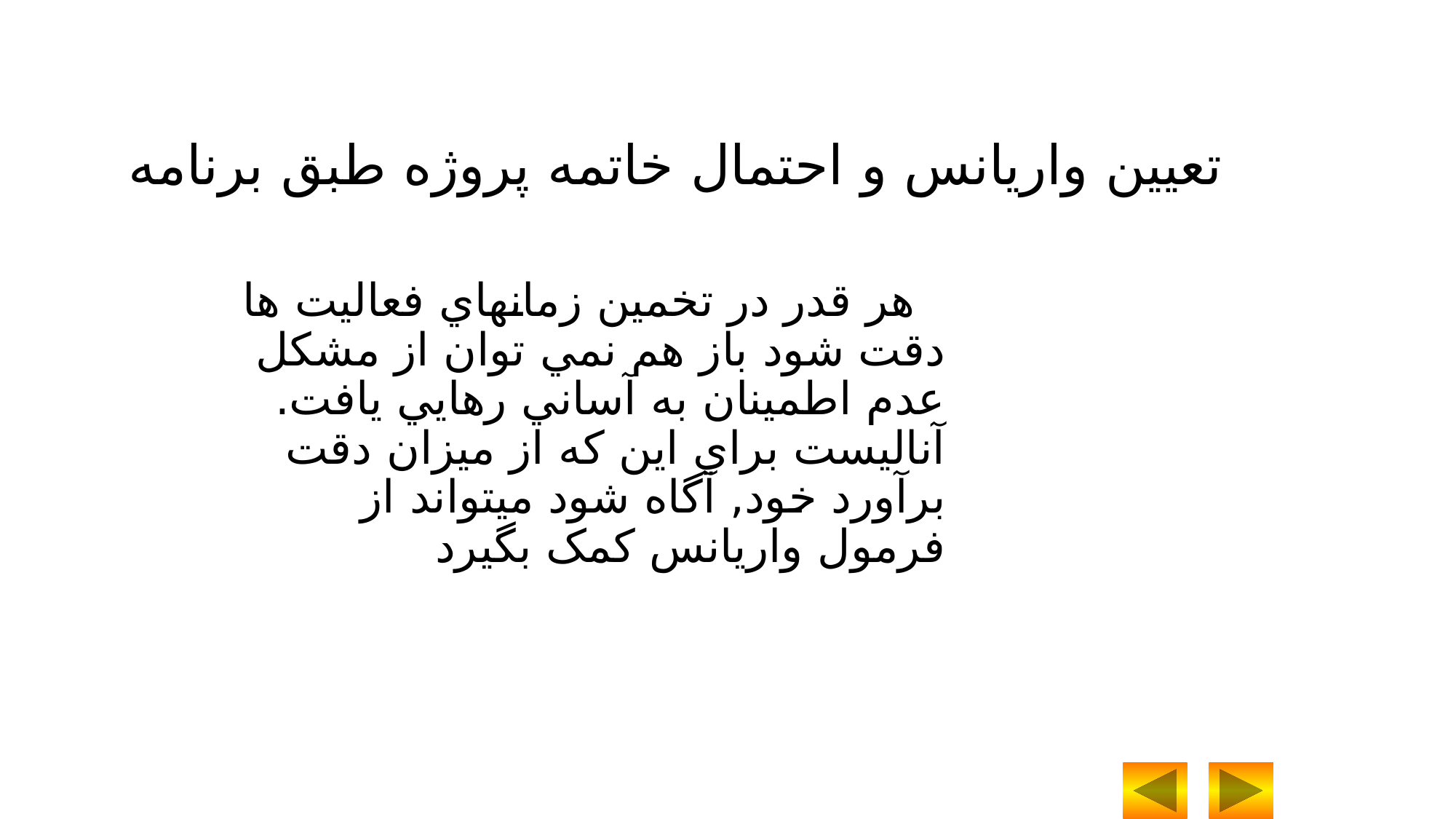

تعيين واريانس و احتمال خاتمه پروژه طبق برنامه
    هر قدر در تخمين زمانهاي فعاليت ها دقت شود باز هم نمي توان از مشکل عدم اطمينان به آساني رهايي يافت. آناليست براي اين که از ميزان دقت برآورد خود, آگاه شود ميتواند از فرمول واريانس کمک بگيرد